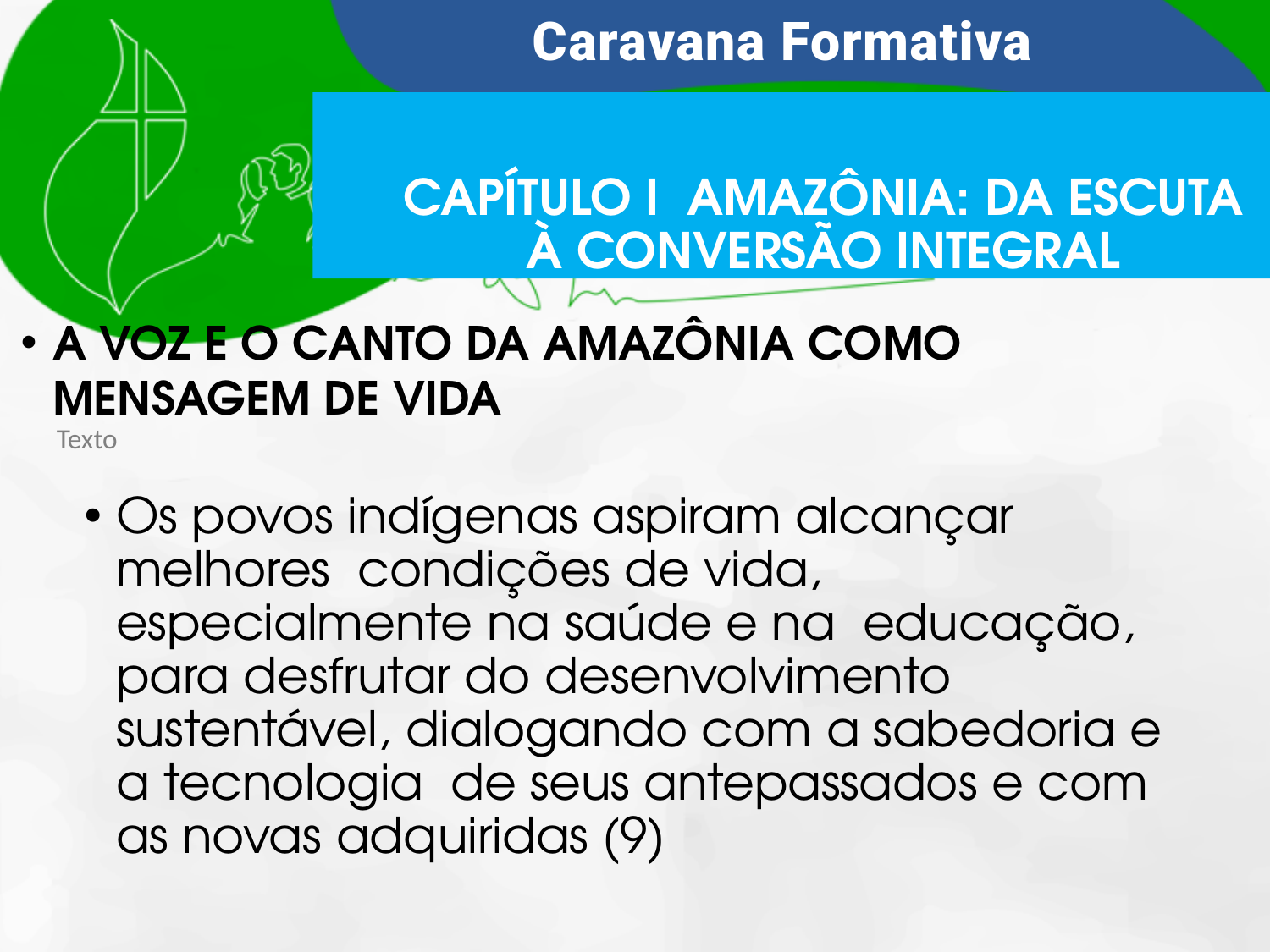

CAPÍTULO I  AMAZÔNIA: DA ESCUTA À CONVERSÃO INTEGRAL
A VOZ E O CANTO DA AMAZÔNIA COMO MENSAGEM DE VIDA

Os povos indígenas aspiram alcançar melhores  condições de vida, especialmente na saúde e na  educação, para desfrutar do desenvolvimento  sustentável, dialogando com a sabedoria e a tecnologia  de seus antepassados e com as novas adquiridas (9)